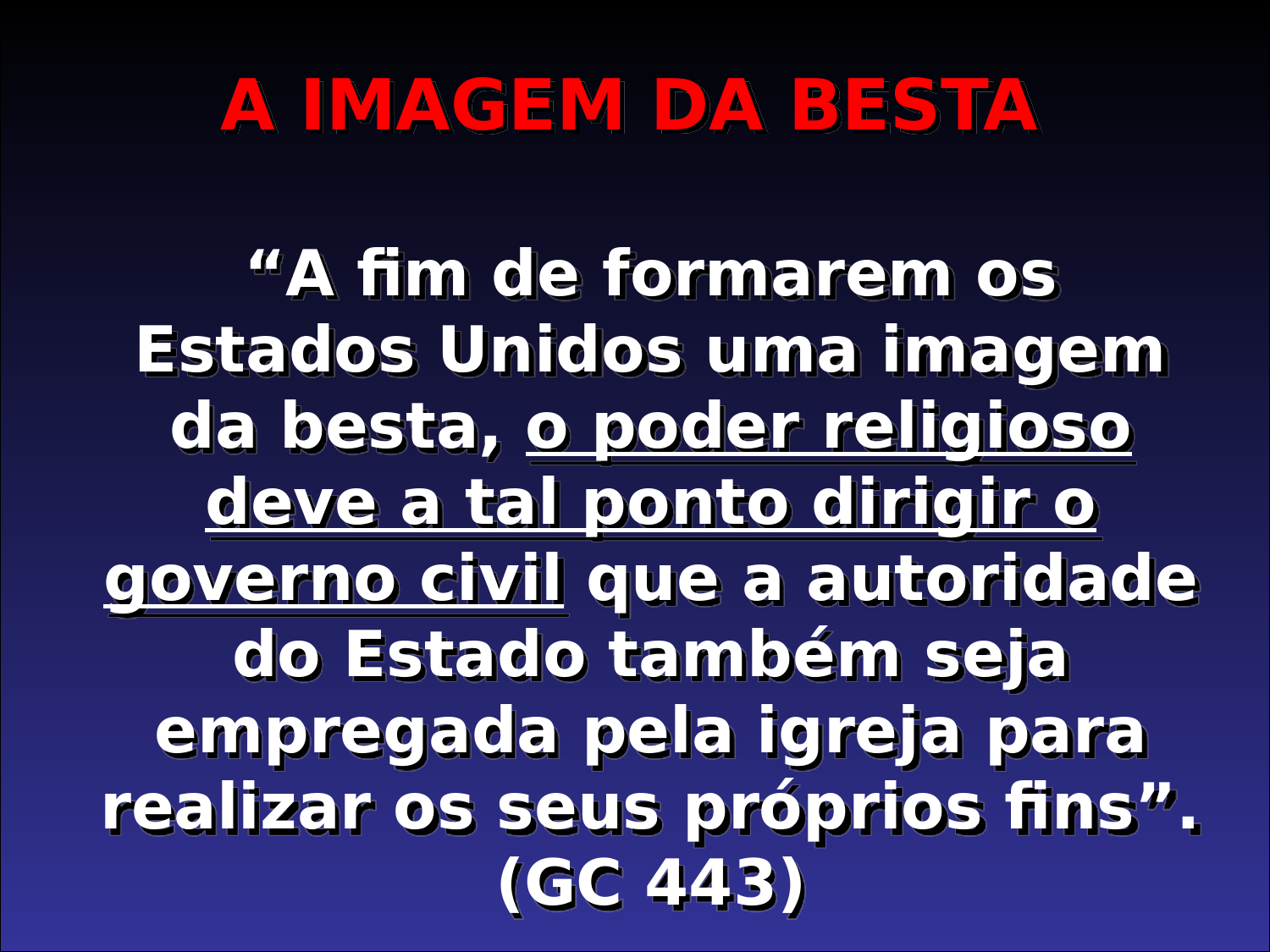

A IMAGEM DA BESTA
“A fim de formarem os Estados Unidos uma imagem da besta, o poder religioso deve a tal ponto dirigir o governo civil que a autoridade do Estado também seja empregada pela igreja para realizar os seus próprios fins”. (GC 443)